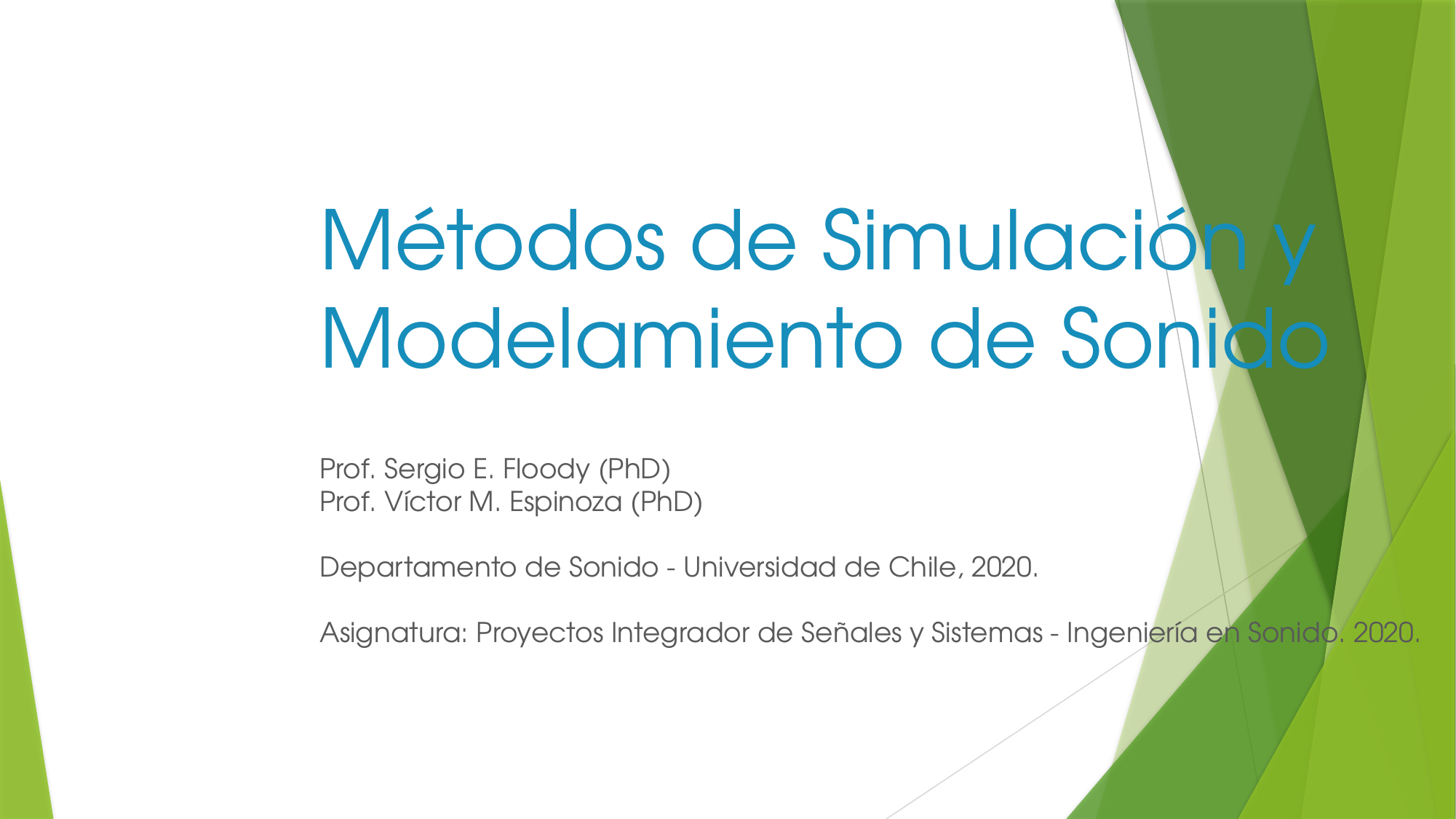

Métodos de Simulación y Modelamiento de Sonido
Prof. Sergio E. Floody (PhD)
Prof. Víctor M. Espinoza (PhD)

Departamento de Sonido - Universidad de Chile, 2020.

Asignatura: Proyectos Integrador de Señales y Sistemas - Ingeniería en Sonido. 2020.